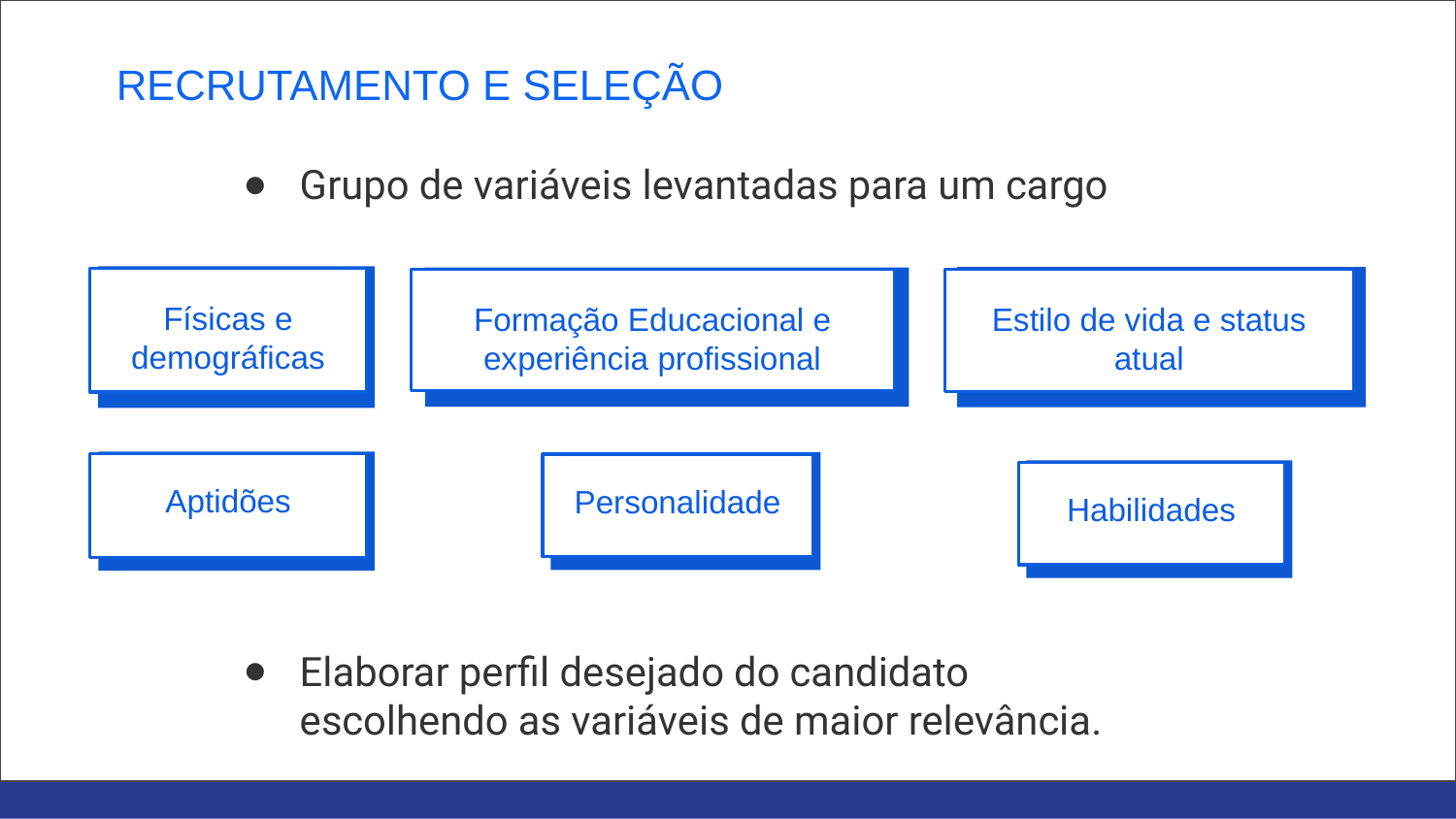

# RECRUTAMENTO E SELEÇÃO
Grupo de variáveis levantadas para um cargo

Físicas e demográficas

Estilo de vida e status atual

Formação Educacional e experiência profissional

Aptidões

Personalidade

Habilidades
Elaborar perfil desejado do candidato escolhendo as variáveis de maior relevância.